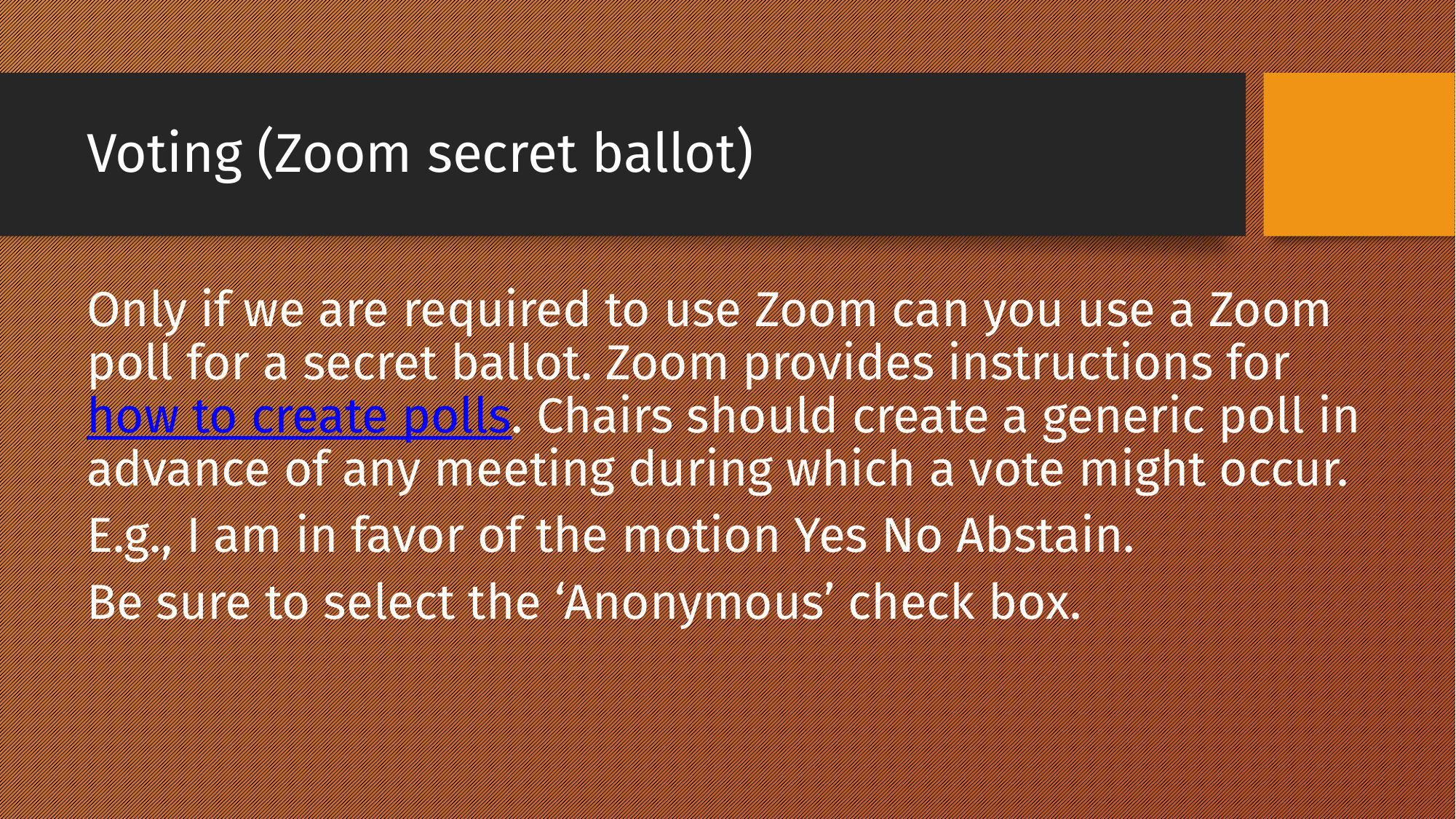

# Voting (Zoom secret ballot)
Only if we are required to use Zoom can you use a Zoom poll for a secret ballot. Zoom provides instructions for how to create polls. Chairs should create a generic poll in advance of any meeting during which a vote might occur.
E.g., I am in favor of the motion Yes No Abstain.
Be sure to select the ‘Anonymous’ check box.